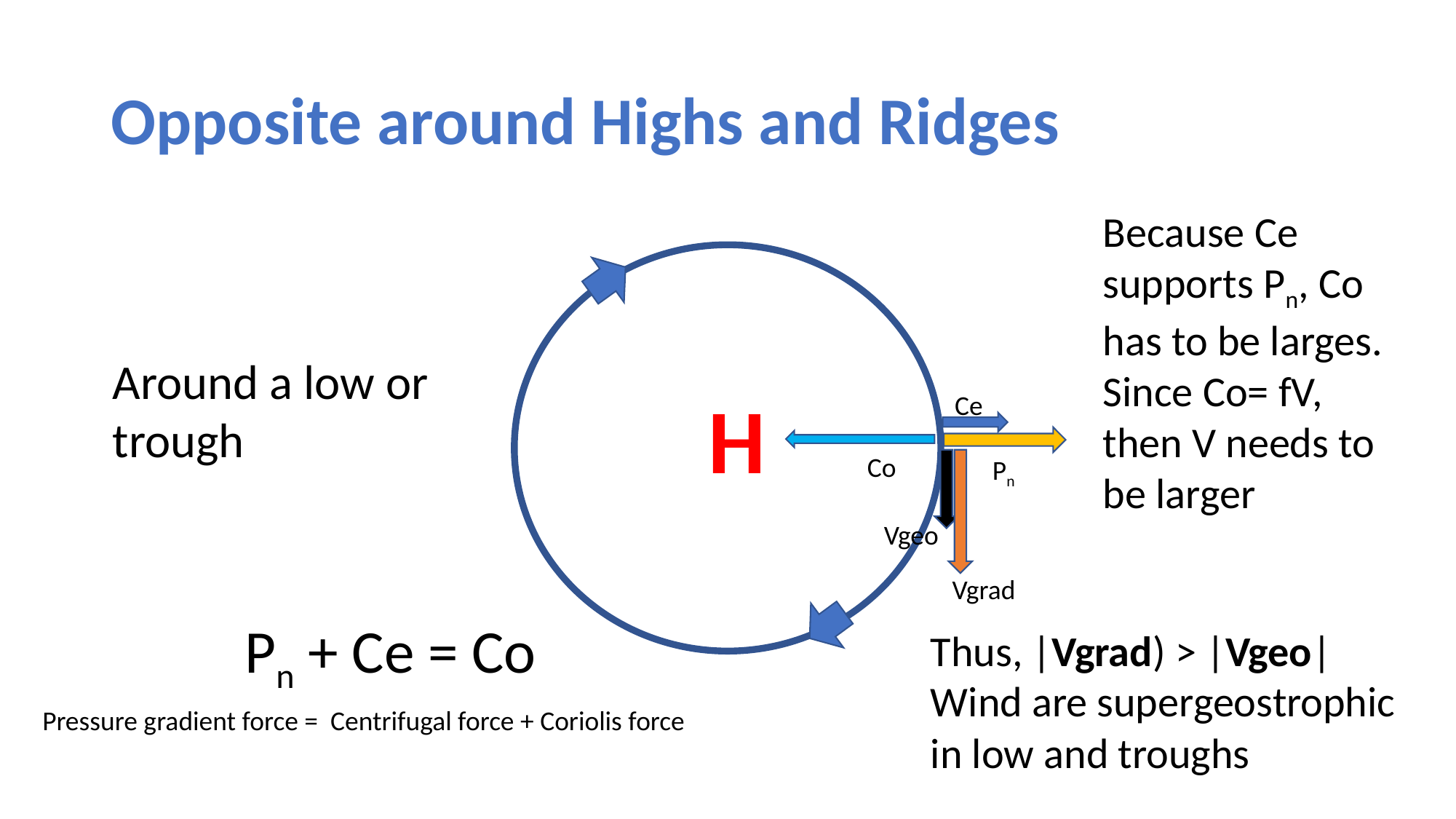

# Opposite around Highs and Ridges
Because Ce supports Pn, Co has to be larges. Since Co= fV, then V needs to be larger

Around a low or
trough
H
Ce

Co
Pn

Vgeo
Vgrad

Pn + Ce = Co
Thus, |Vgrad) > |Vgeo|
Wind are supergeostrophic in low and troughs
Pressure gradient force =  Centrifugal force + Coriolis force